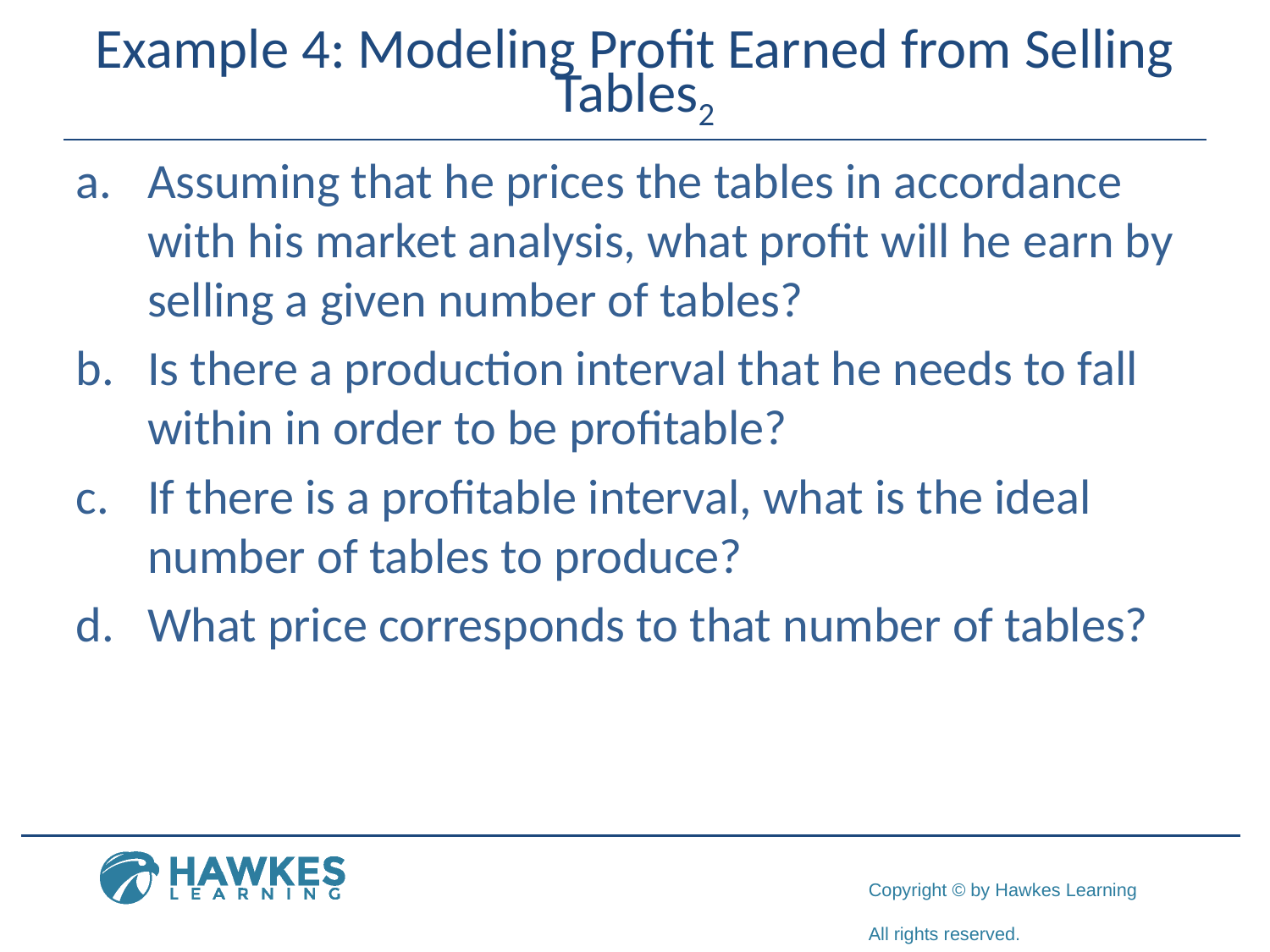

# Example 4: Modeling Profit Earned from Selling Tables2
​Assuming that he prices the tables in accordance with his market analysis, what profit will he earn by selling a given number of tables?
​Is there a production interval that he needs to fall within in order to be profitable?
​If there is a profitable interval, what is the ideal number of tables to produce?
​What price corresponds to that number of tables?